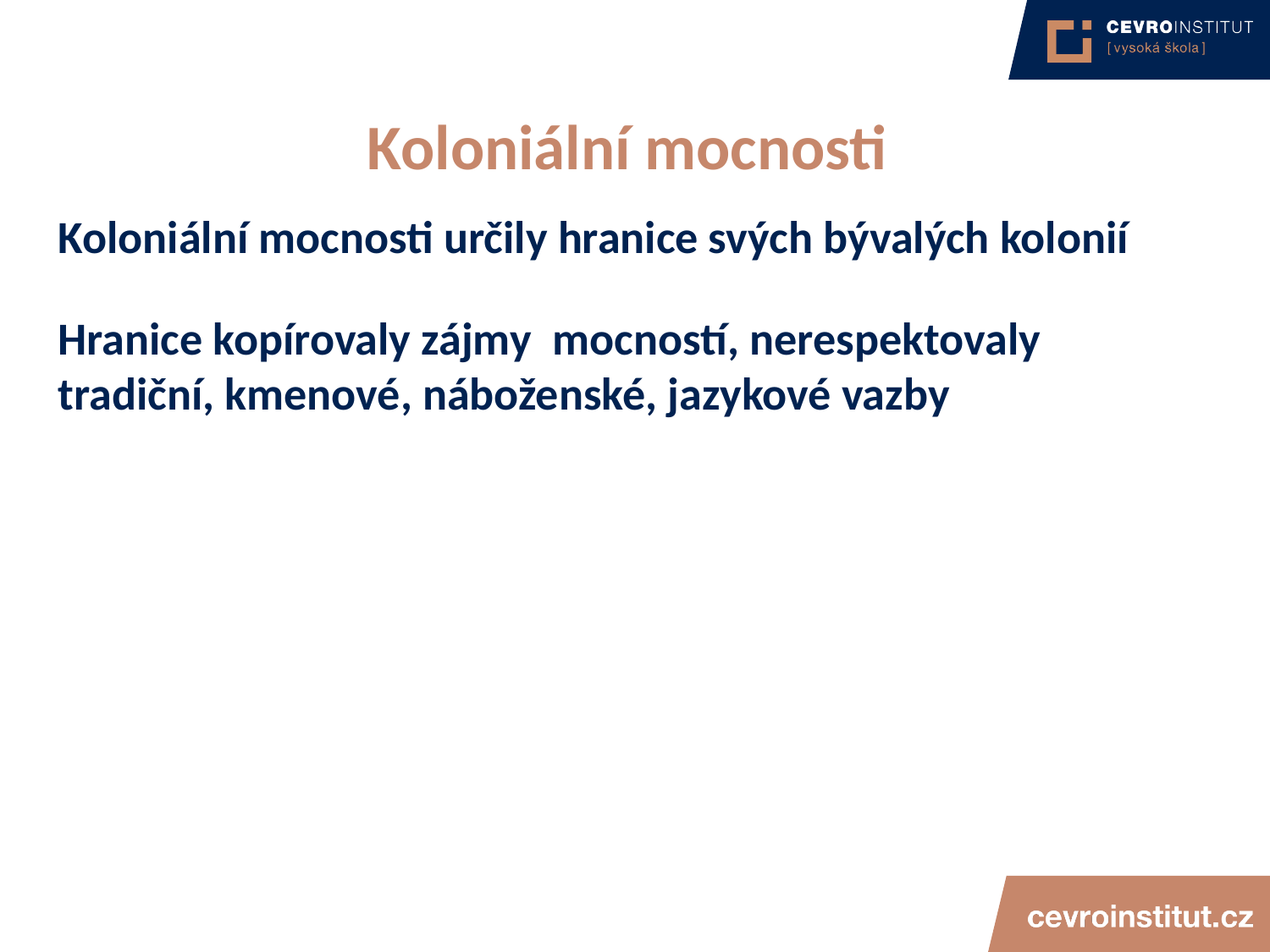

# Koloniální mocnosti
Koloniální mocnosti určily hranice svých bývalých kolonií
Hranice kopírovaly zájmy  mocností, nerespektovaly tradiční, kmenové, náboženské, jazykové vazby